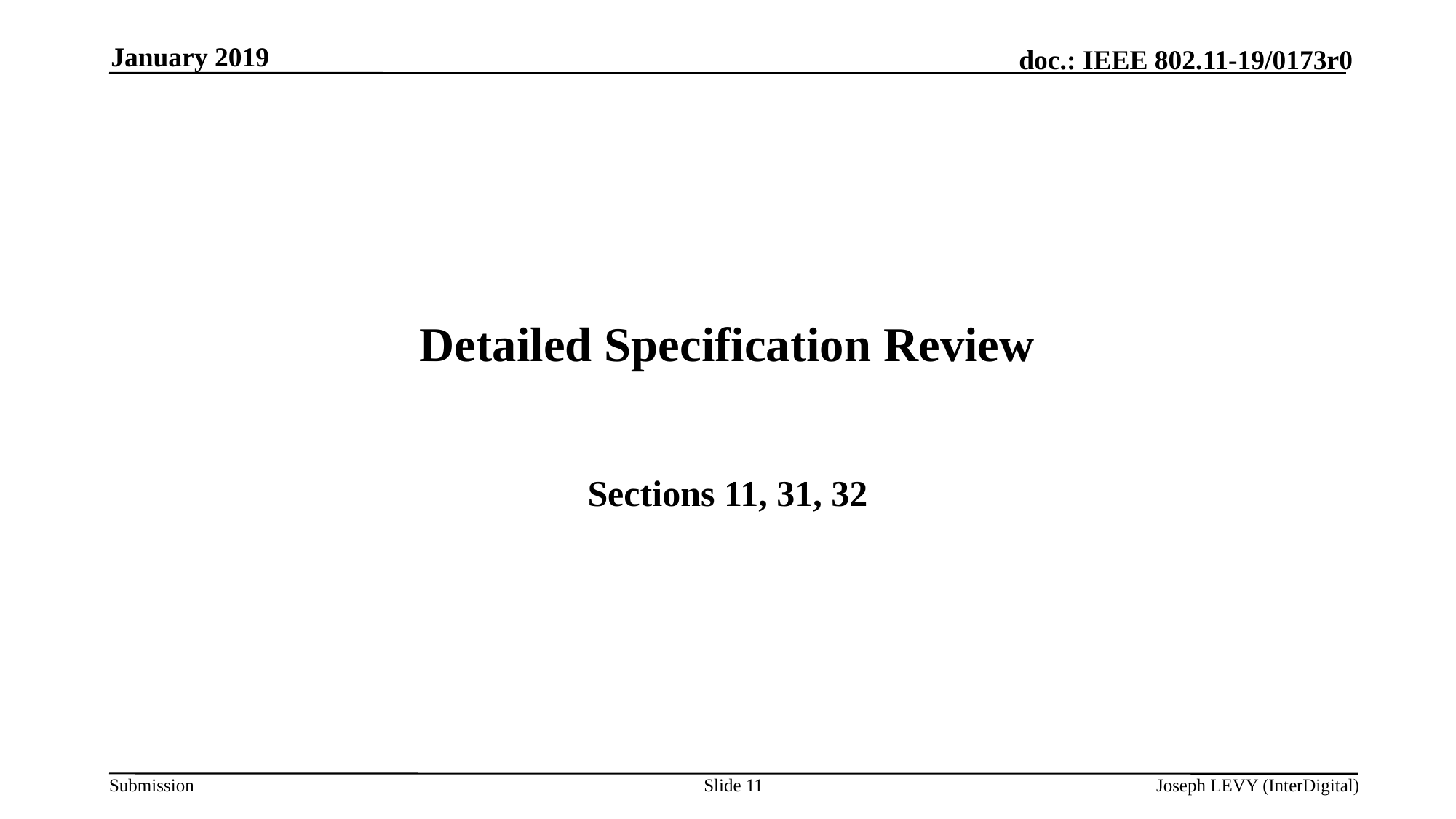

January 2019
# Detailed Specification Review
Sections 11, 31, 32
Slide 11
Joseph LEVY (InterDigital)